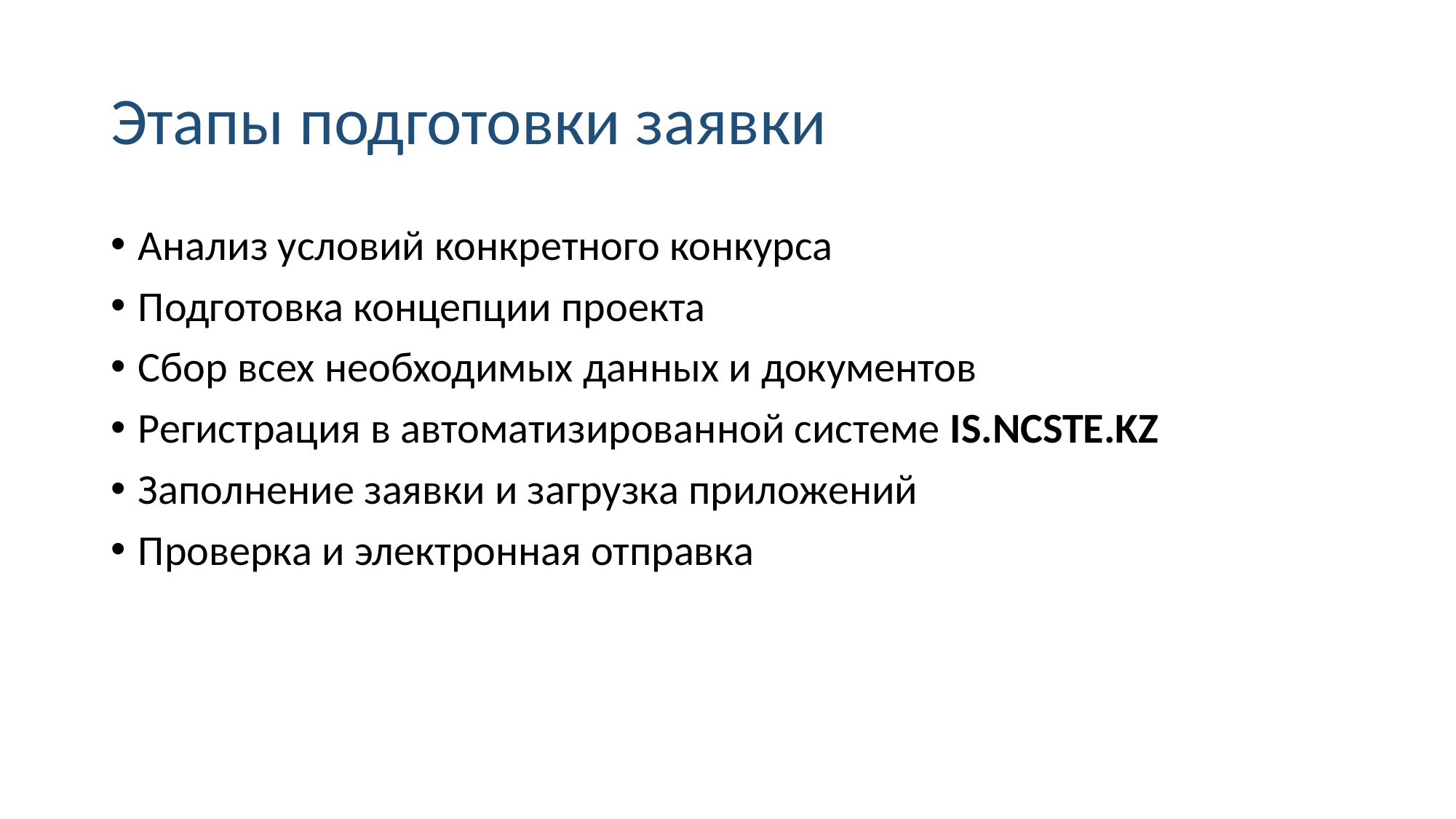

# Этапы подготовки заявки
Анализ условий конкретного конкурса
Подготовка концепции проекта
Сбор всех необходимых данных и документов
Регистрация в автоматизированной системе IS.NCSTE.KZ
Заполнение заявки и загрузка приложений
Проверка и электронная отправка